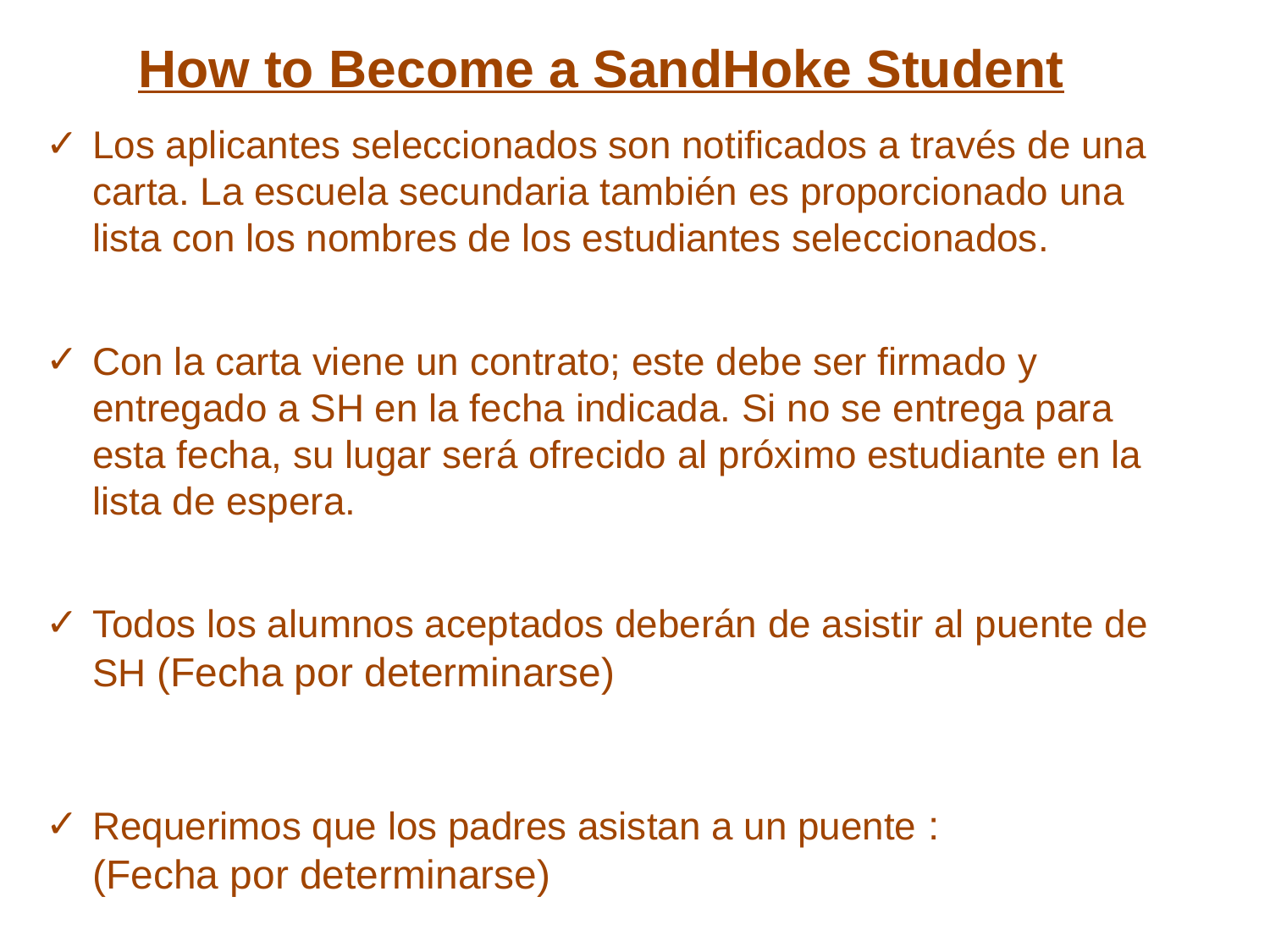

How to Become a SandHoke Student

Los aplicantes seleccionados son notificados a través de una carta. La escuela secundaria también es proporcionado una lista con los nombres de los estudiantes seleccionados.

Con la carta viene un contrato; este debe ser firmado y entregado a SH en la fecha indicada. Si no se entrega para esta fecha, su lugar será ofrecido al próximo estudiante en la lista de espera.

Todos los alumnos aceptados deberán de asistir al puente de SH (Fecha por determinarse)

Requerimos que los padres asistan a un puente :             (Fecha por determinarse)